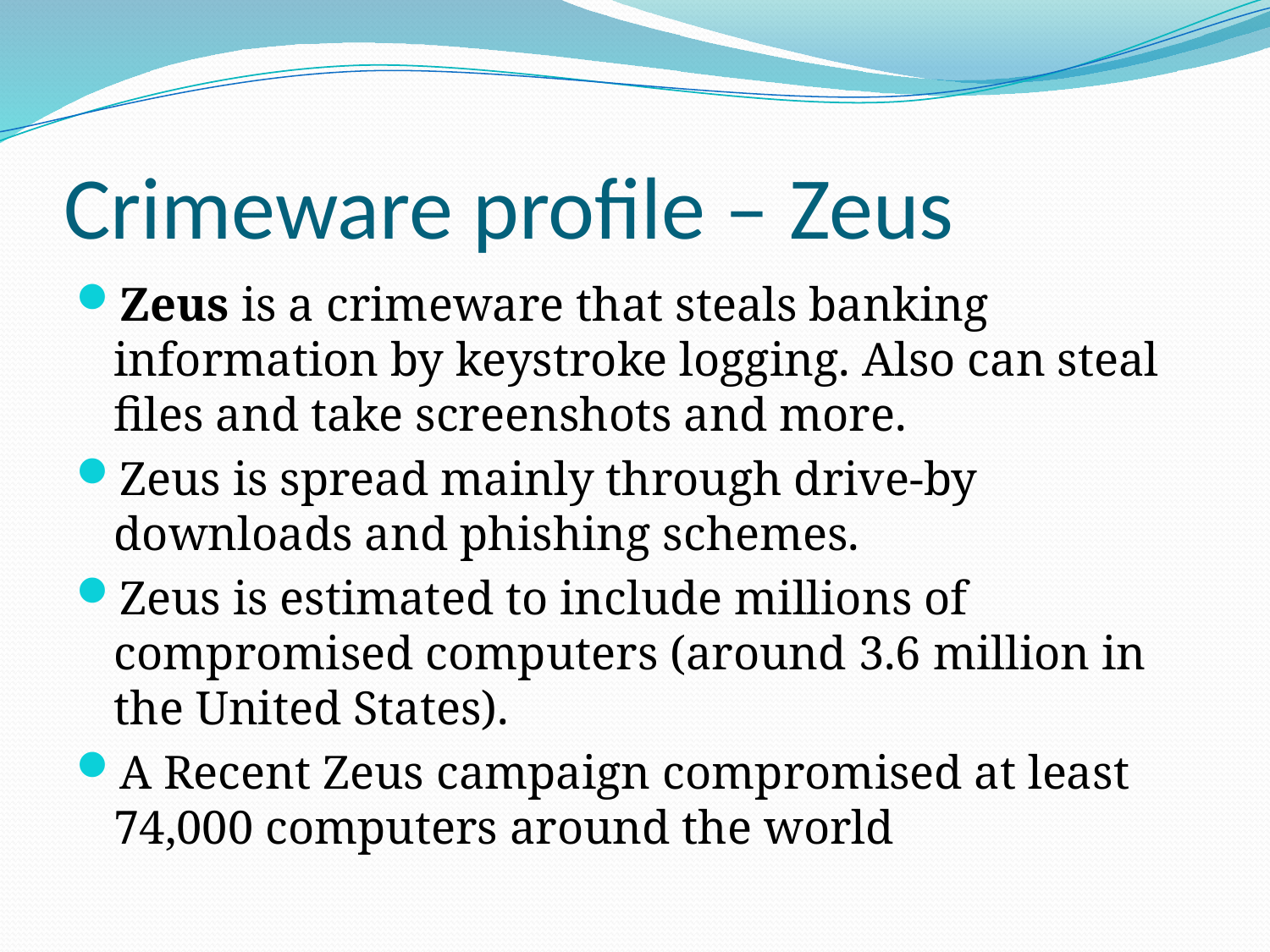

# Crimeware profile – Zeus
Zeus is a crimeware that steals banking information by keystroke logging. Also can steal files and take screenshots and more.
Zeus is spread mainly through drive-by downloads and phishing schemes.
Zeus is estimated to include millions of compromised computers (around 3.6 million in the United States).
A Recent Zeus campaign compromised at least 74,000 computers around the world